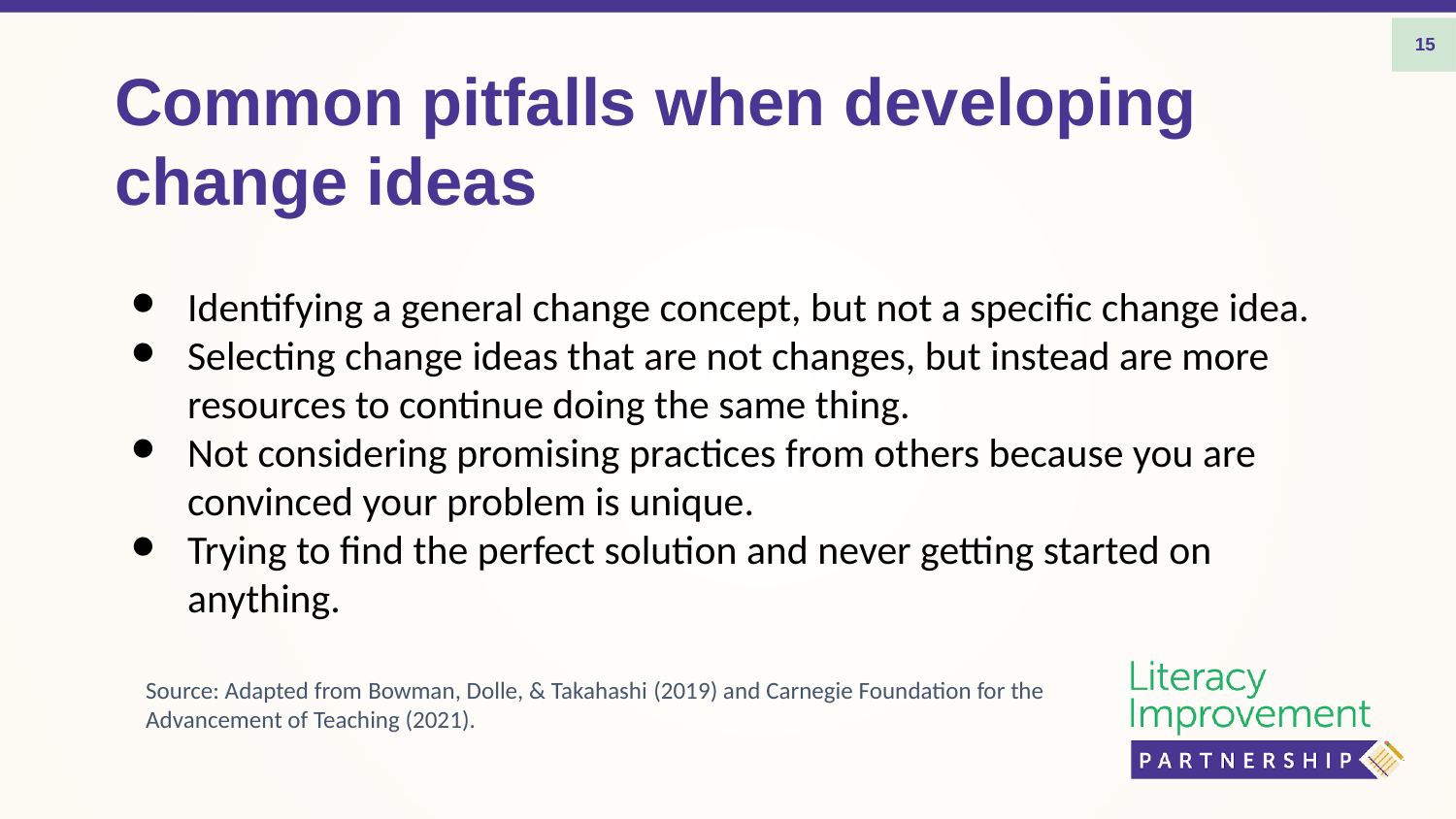

15
# Common pitfalls when developing change ideas

Identifying a general change concept, but not a specific change idea.
Selecting change ideas that are not changes, but instead are more resources to continue doing the same thing.
Not considering promising practices from others because you are convinced your problem is unique.
Trying to find the perfect solution and never getting started on anything.

Source: Adapted from Bowman, Dolle, & Takahashi (2019) and Carnegie Foundation for the Advancement of Teaching (2021).